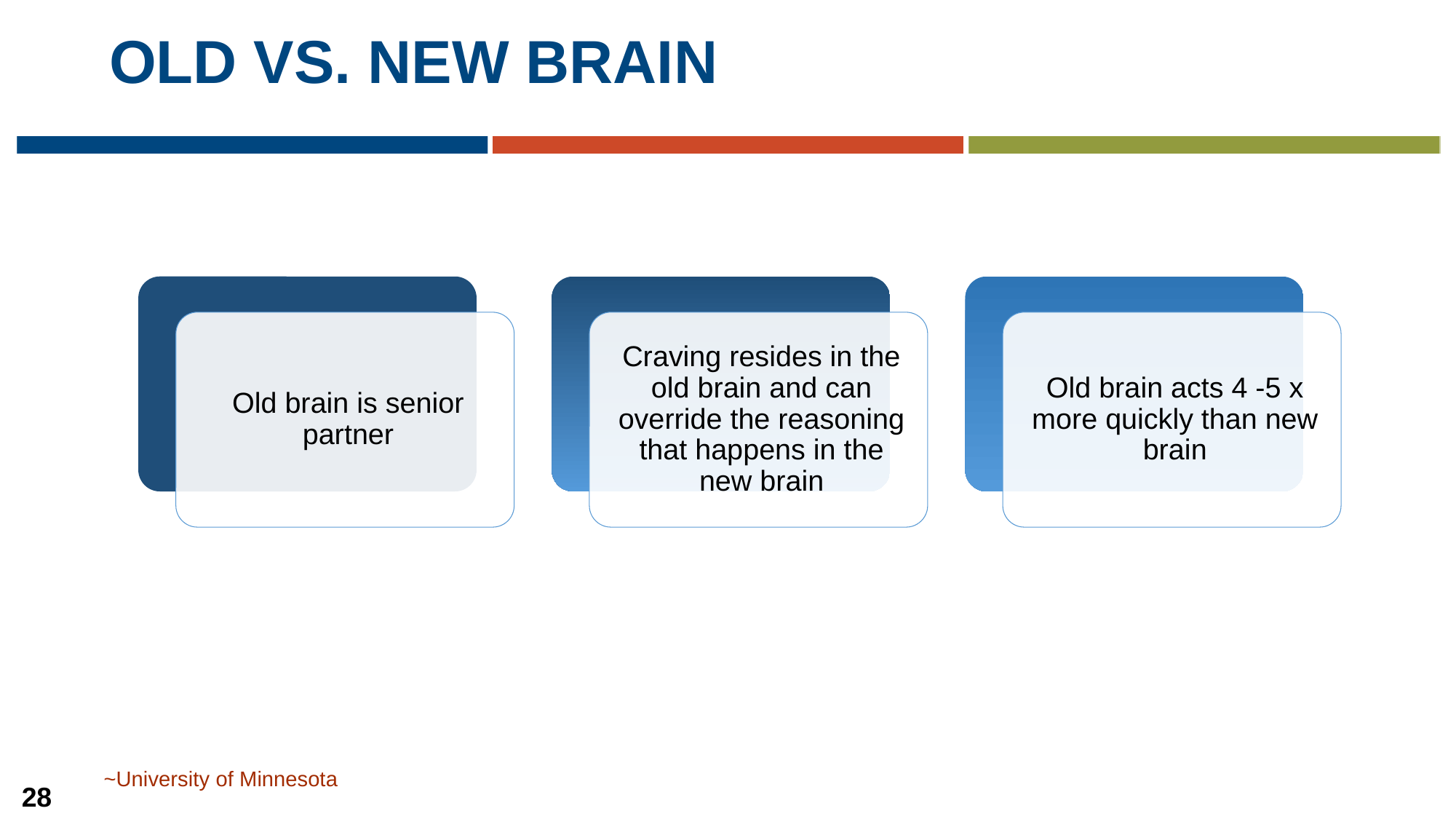

# OLD VS. NEW BRAIN
Old brain is senior partner
Craving resides in the old brain and can override the reasoning that happens in the new brain
Old brain acts 4 -5 x more quickly than new brain
~University of Minnesota